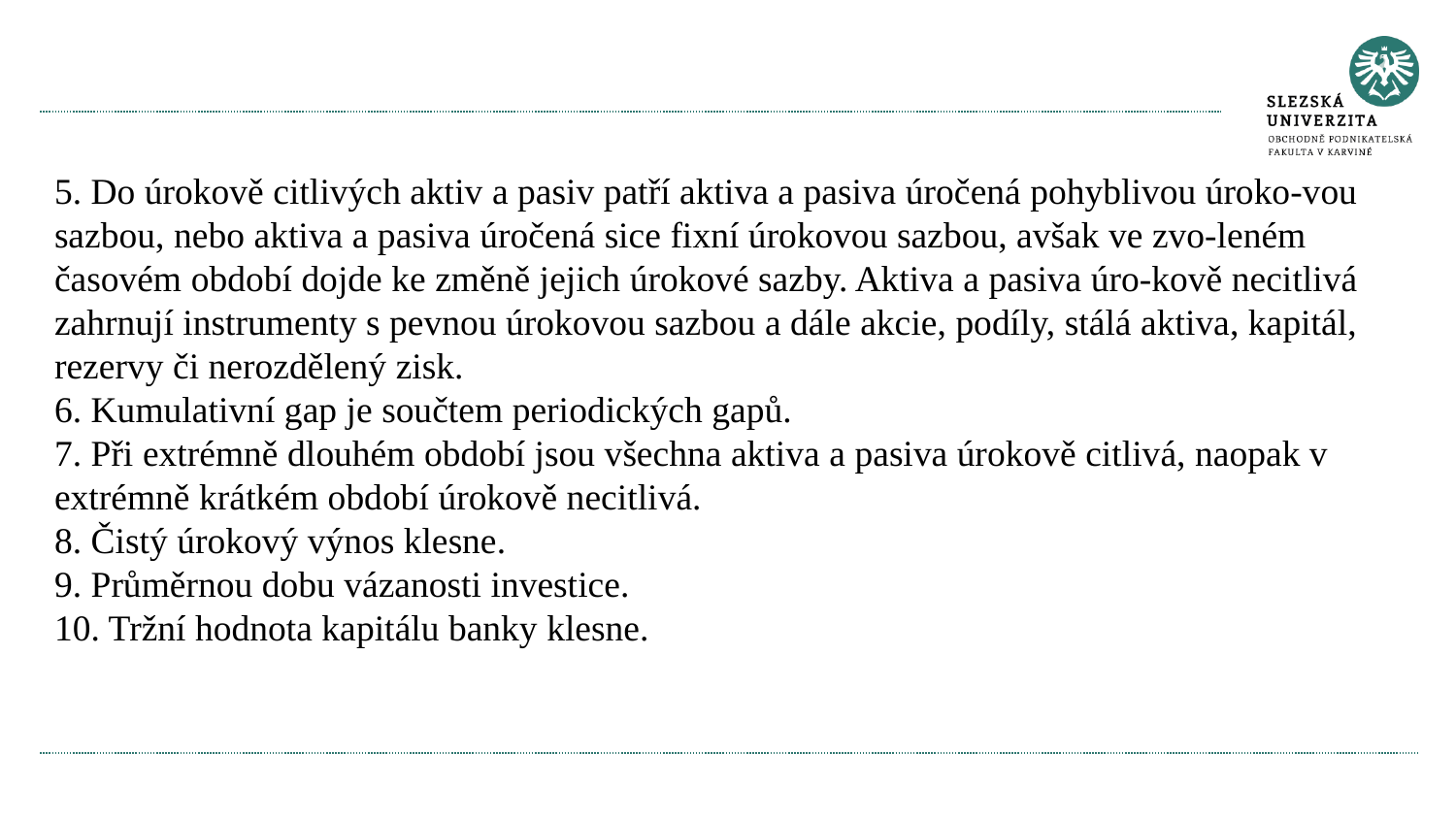

#

5. Do úrokově citlivých aktiv a pasiv patří aktiva a pasiva úročená pohyblivou úroko-vou sazbou, nebo aktiva a pasiva úročená sice fixní úrokovou sazbou, avšak ve zvo-leném časovém období dojde ke změně jejich úrokové sazby. Aktiva a pasiva úro-kově necitlivá zahrnují instrumenty s pevnou úrokovou sazbou a dále akcie, podíly, stálá aktiva, kapitál, rezervy či nerozdělený zisk.
6. Kumulativní gap je součtem periodických gapů.
7. Při extrémně dlouhém období jsou všechna aktiva a pasiva úrokově citlivá, naopak v extrémně krátkém období úrokově necitlivá.
8. Čistý úrokový výnos klesne.
9. Průměrnou dobu vázanosti investice.
10. Tržní hodnota kapitálu banky klesne.